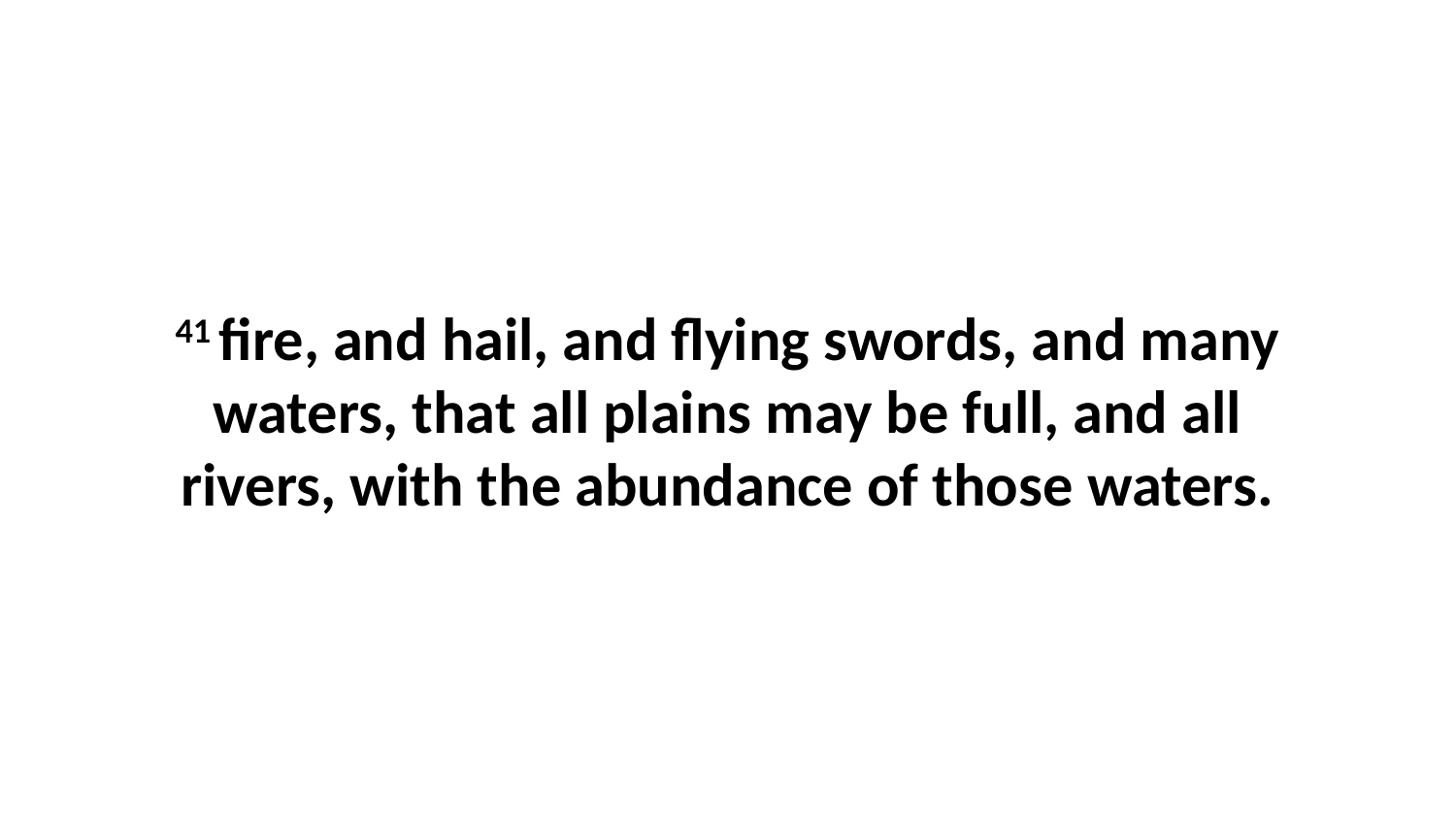

41 fire, and hail, and flying swords, and many waters, that all plains may be full, and all rivers, with the abundance of those waters.